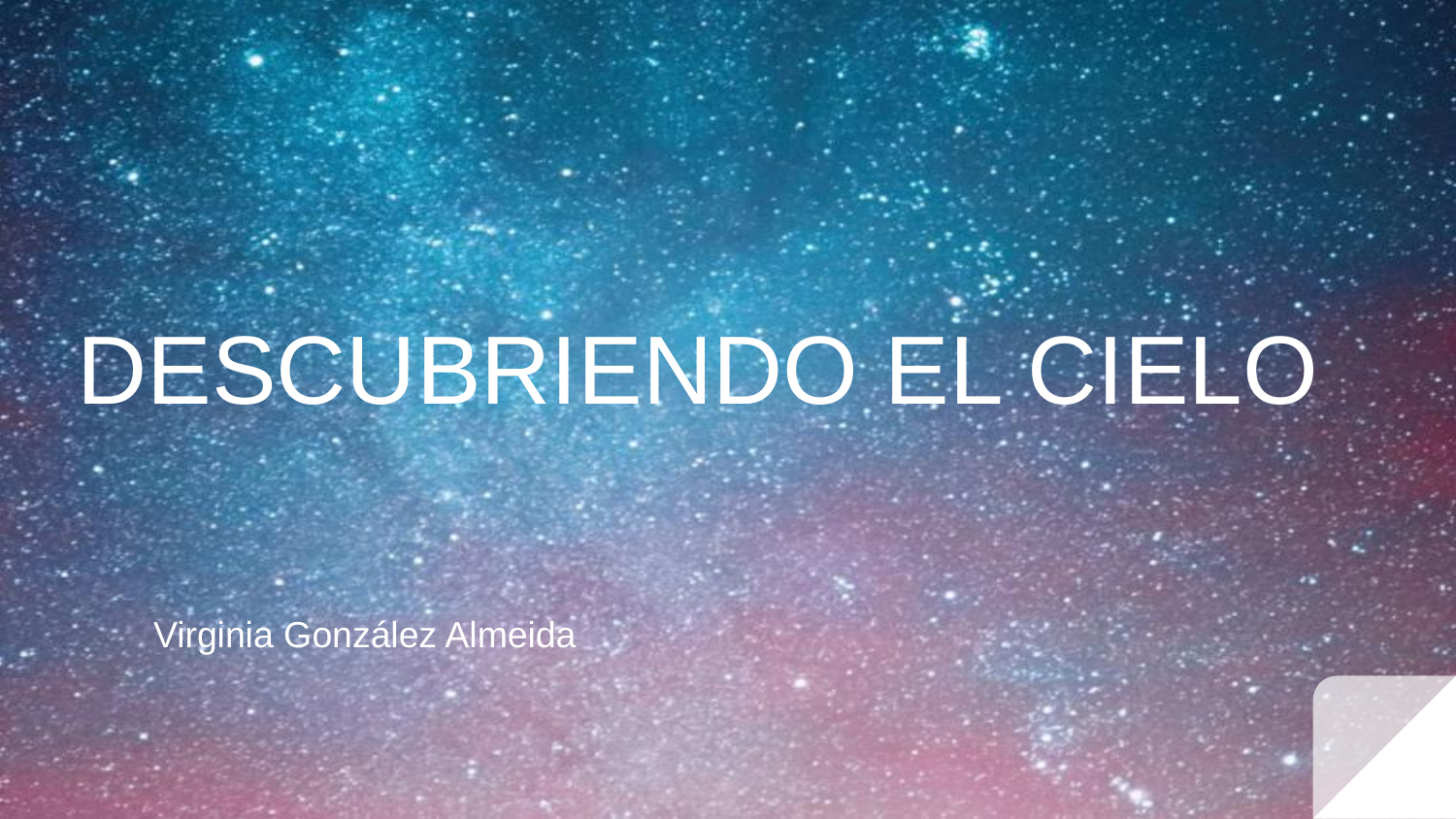

# DESCUBRIENDO EL CIELO
Virginia González Almeida